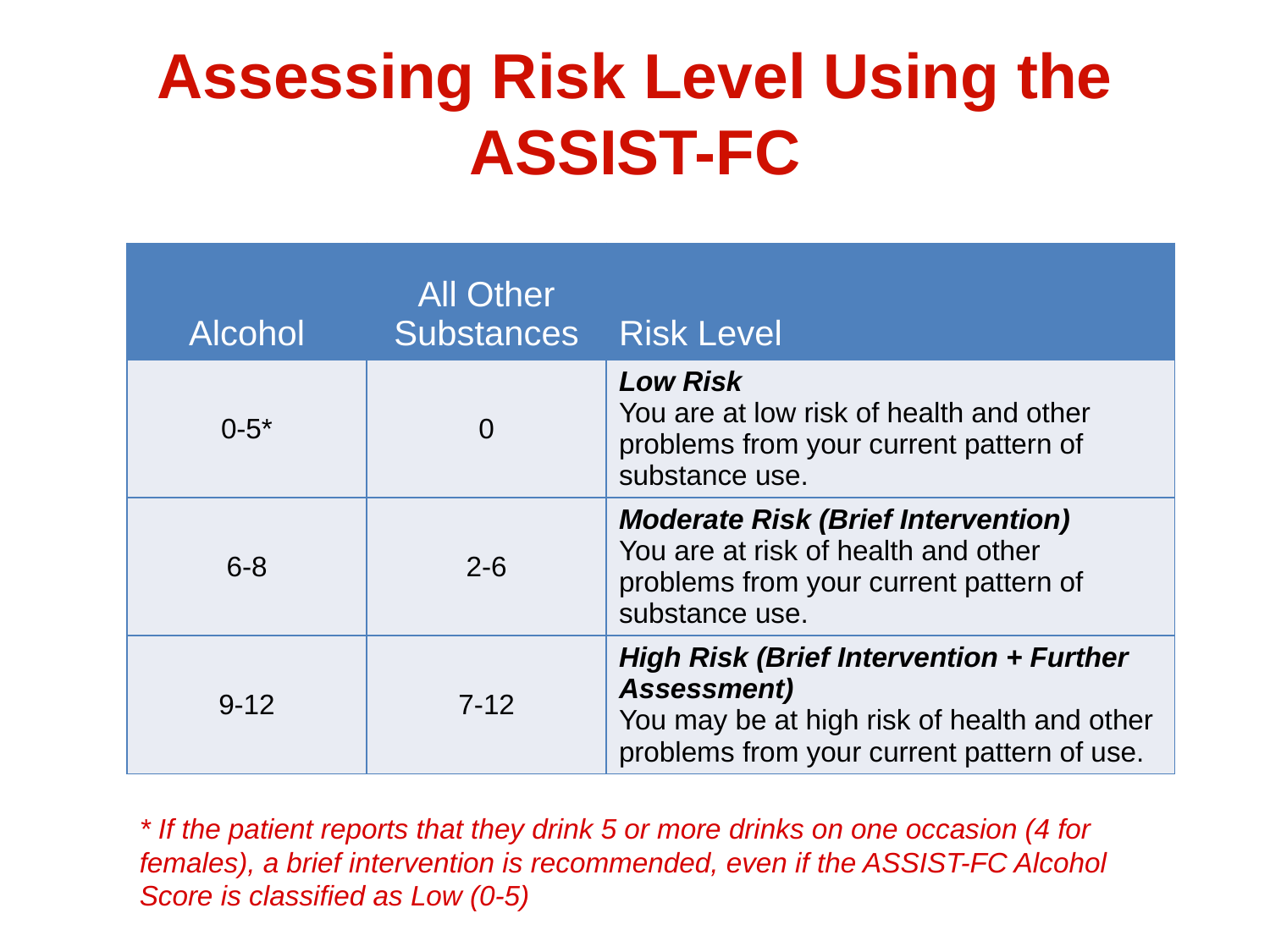

# Assessing Risk Level Using the ASSIST-FC

| Alcohol | All Other Substances | Risk Level |
| --- | --- | --- |
| 0-5\* | 0 | Low Risk You are at low risk of health and other problems from your current pattern of substance use. |
| 6-8 | 2-6 | Moderate Risk (Brief Intervention) You are at risk of health and other problems from your current pattern of substance use. |
| 9-12 | 7-12 | High Risk (Brief Intervention + Further Assessment) You may be at high risk of health and other problems from your current pattern of use. |
* If the patient reports that they drink 5 or more drinks on one occasion (4 for females), a brief intervention is recommended, even if the ASSIST-FC Alcohol Score is classified as Low (0-5)